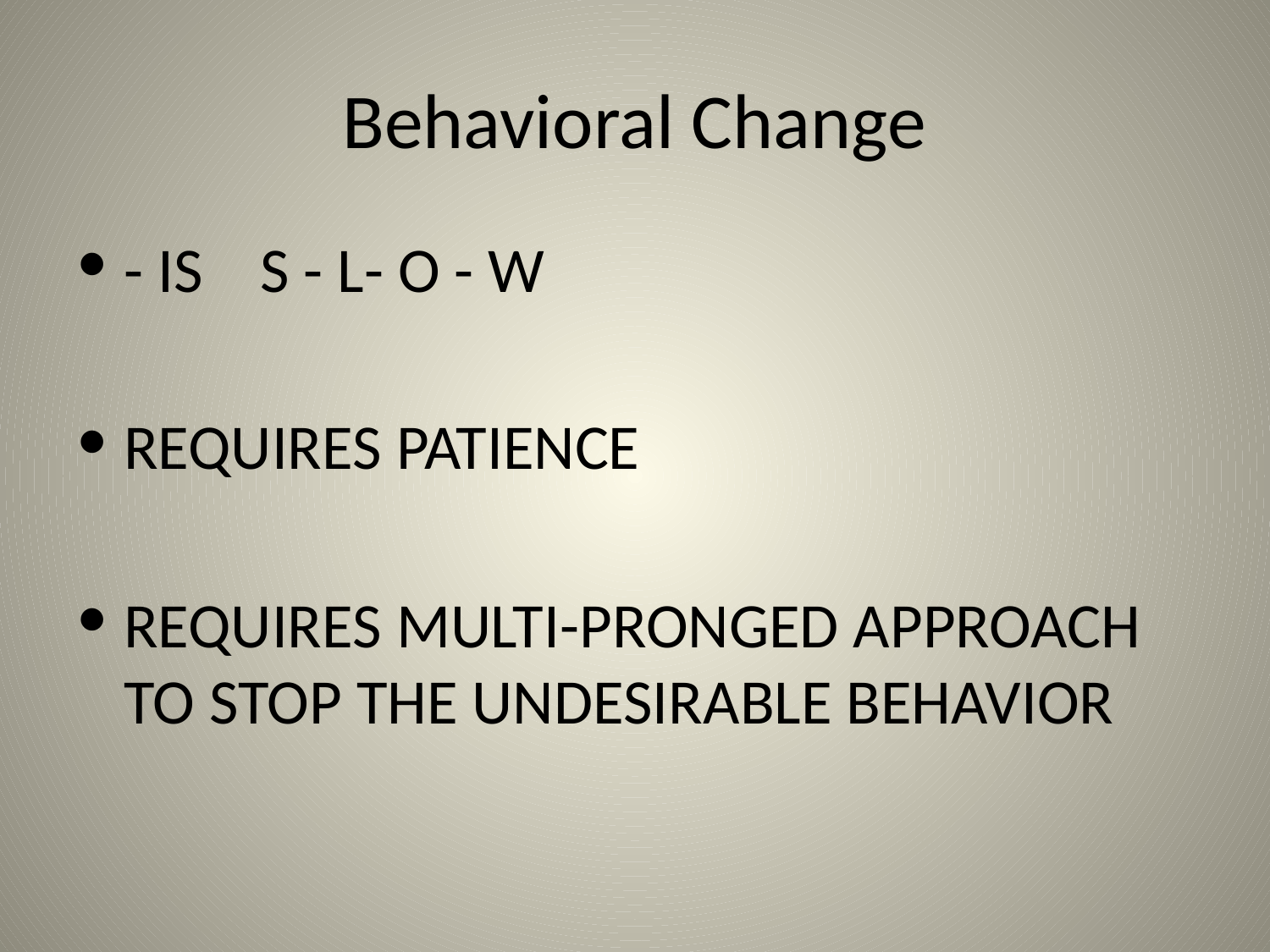

# Behavioral Change
- IS    S - L- O - W

REQUIRES PATIENCE

REQUIRES MULTI-PRONGED APPROACH TO STOP THE UNDESIRABLE BEHAVIOR